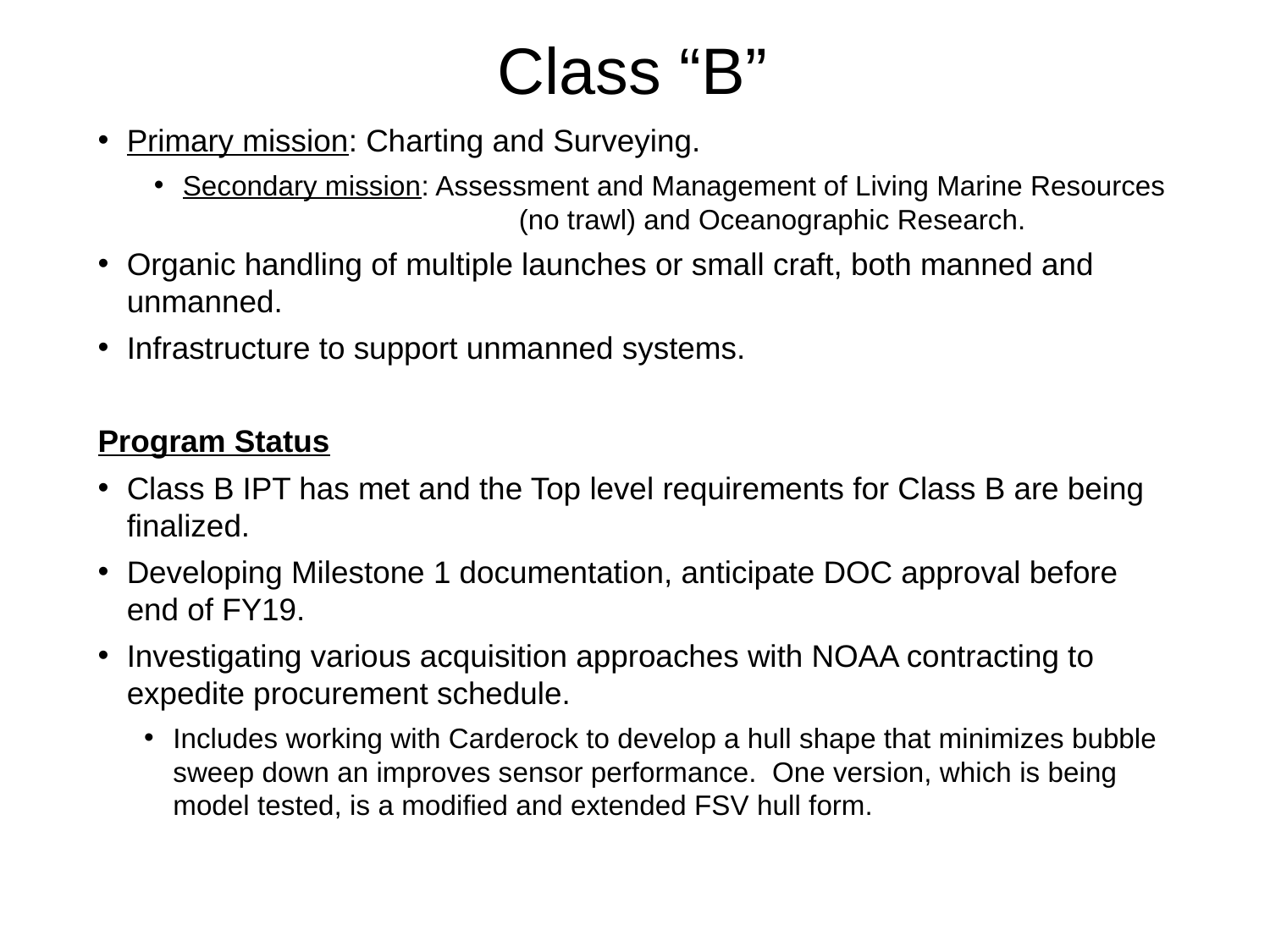

# Class “B”
Primary mission: Charting and Surveying.
Secondary mission: Assessment and Management of Living Marine Resources 	(no trawl) and Oceanographic Research.
Organic handling of multiple launches or small craft, both manned and unmanned.
Infrastructure to support unmanned systems.

Program Status
Class B IPT has met and the Top level requirements for Class B are being finalized.
Developing Milestone 1 documentation, anticipate DOC approval before end of FY19.
Investigating various acquisition approaches with NOAA contracting to expedite procurement schedule.
Includes working with Carderock to develop a hull shape that minimizes bubble sweep down an improves sensor performance.  One version, which is being model tested, is a modified and extended FSV hull form.